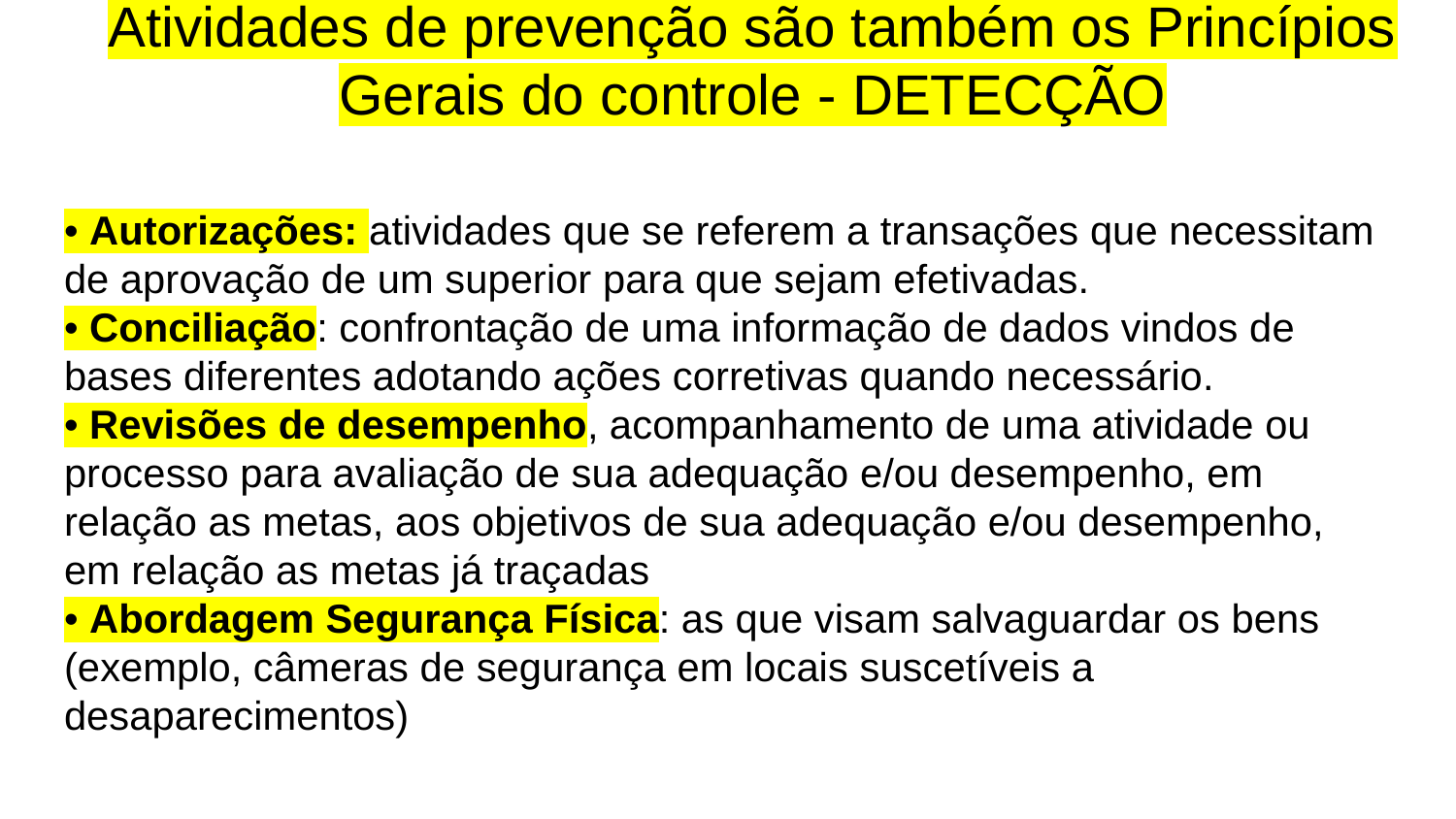

# Atividades de prevenção são também os Princípios Gerais do controle - DETECÇÃO

• Autorizações: atividades que se referem a transações que necessitam de aprovação de um superior para que sejam efetivadas.
• Conciliação: confrontação de uma informação de dados vindos de bases diferentes adotando ações corretivas quando necessário.
• Revisões de desempenho, acompanhamento de uma atividade ou processo para avaliação de sua adequação e/ou desempenho, em relação as metas, aos objetivos de sua adequação e/ou desempenho, em relação as metas já traçadas
• Abordagem Segurança Física: as que visam salvaguardar os bens (exemplo, câmeras de segurança em locais suscetíveis a desaparecimentos)